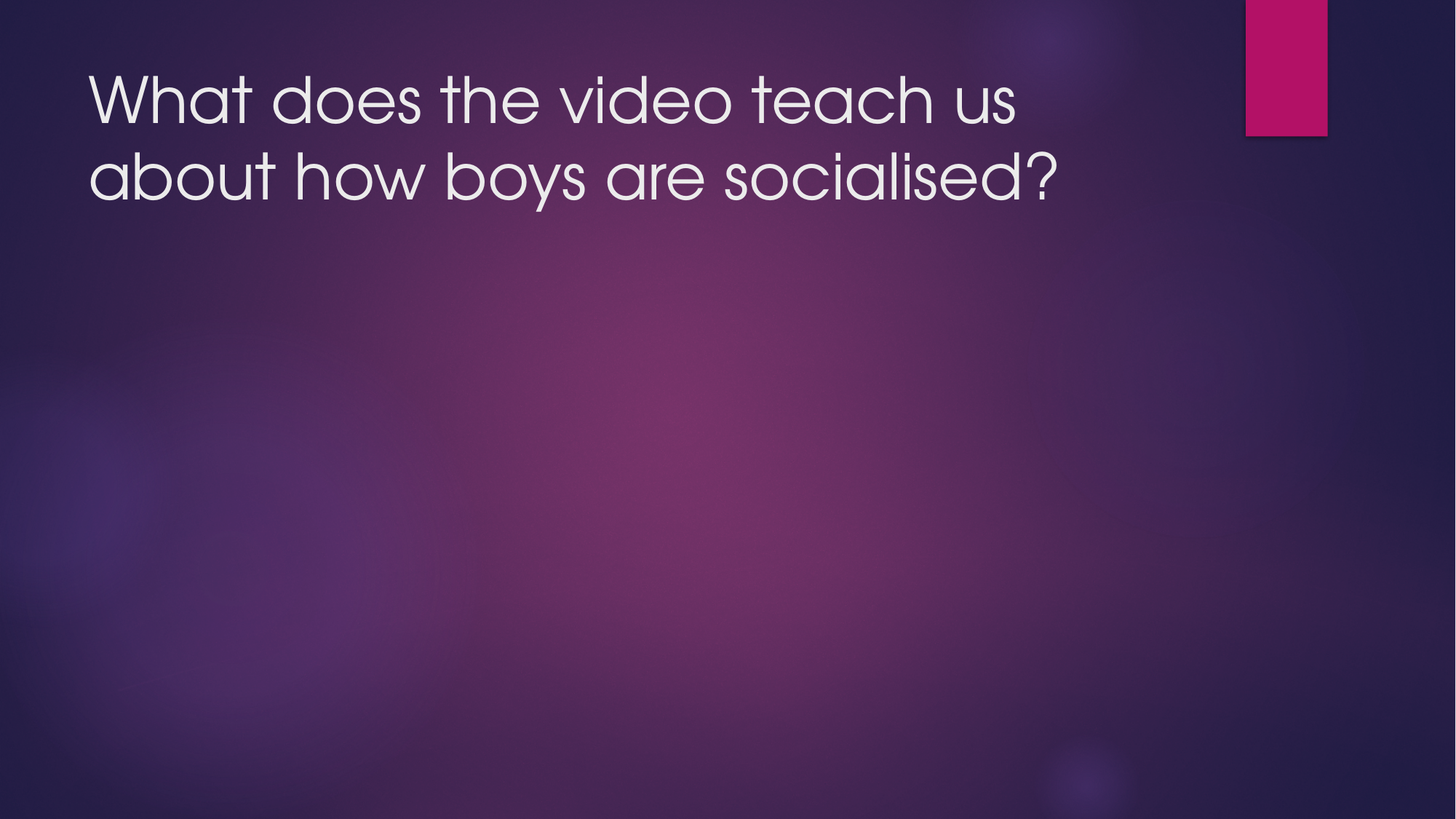

# What does the video teach us about how boys are socialised?